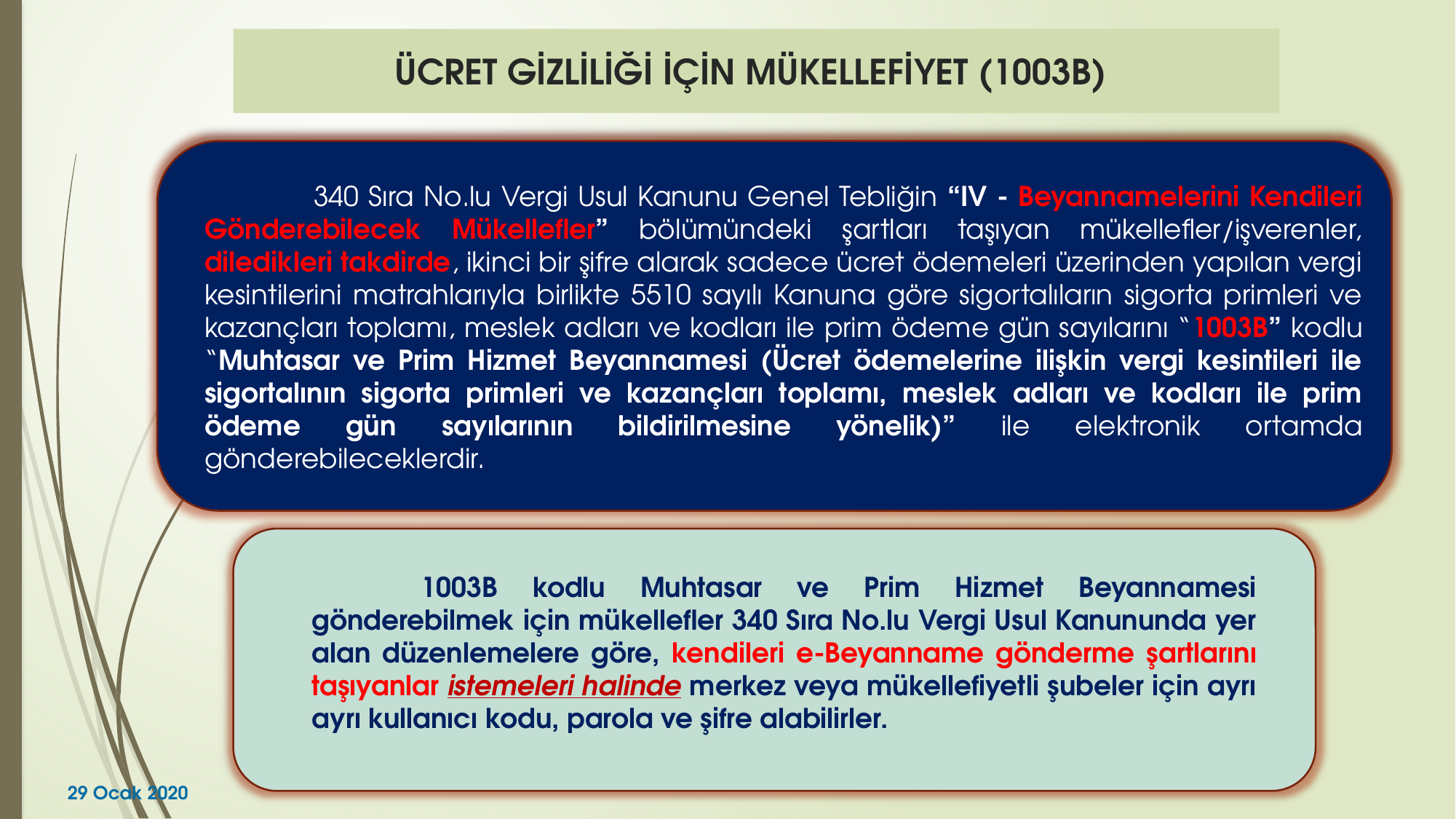

# ÜCRET GİZLİLİĞİ İÇİN MÜKELLEFİYET (1003B)

	340 Sıra No.lu Vergi Usul Kanunu Genel Tebliğin “IV - Beyannamelerini Kendileri Gönderebilecek Mükellefler” bölümündeki şartları taşıyan mükellefler/işverenler, diledikleri takdirde, ikinci bir şifre alarak sadece ücret ödemeleri üzerinden yapılan vergi kesintilerini matrahlarıyla birlikte 5510 sayılı Kanuna göre sigortalıların sigorta primleri ve kazançları toplamı, meslek adları ve kodları ile prim ödeme gün sayılarını “1003B” kodlu “Muhtasar ve Prim Hizmet Beyannamesi (Ücret ödemelerine ilişkin vergi kesintileri ile sigortalının sigorta primleri ve kazançları toplamı, meslek adları ve kodları ile prim ödeme gün sayılarının bildirilmesine yönelik)” ile elektronik ortamda gönderebileceklerdir.

	1003B kodlu Muhtasar ve Prim Hizmet Beyannamesi gönderebilmek için mükellefler 340 Sıra No.lu Vergi Usul Kanununda yer alan düzenlemelere göre, kendileri e-Beyanname gönderme şartlarını taşıyanlar istemeleri halinde merkez veya mükellefiyetli şubeler için ayrı ayrı kullanıcı kodu, parola ve şifre alabilirler.